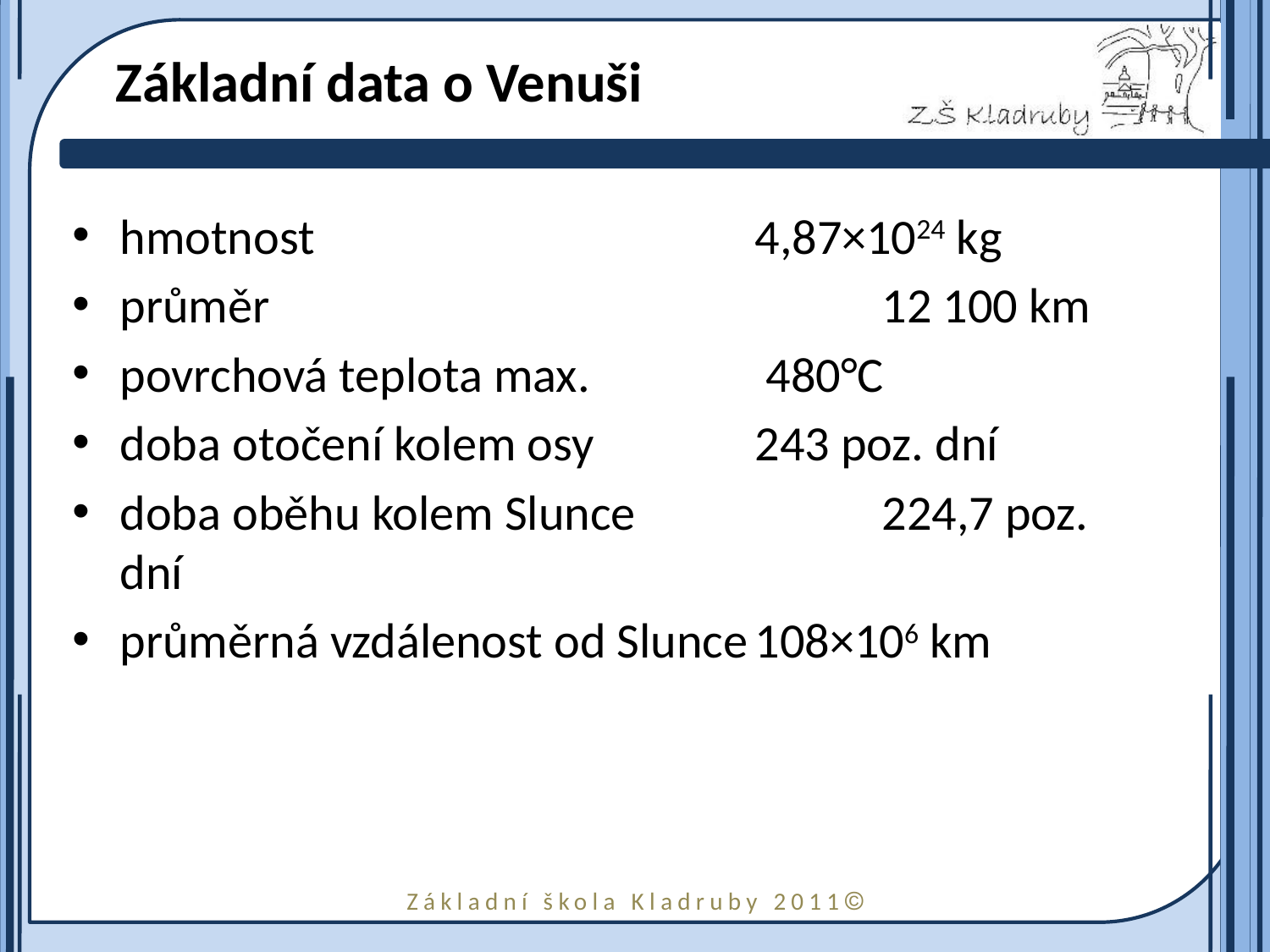

# Základní data o Venuši
hmotnost 				4,87×1024 kg
průměr 					12 100 km
povrchová teplota max.		 480°C
doba otočení kolem osy 		243 poz. dní
doba oběhu kolem Slunce 		224,7 poz. dní
průměrná vzdálenost od Slunce	108×106 km